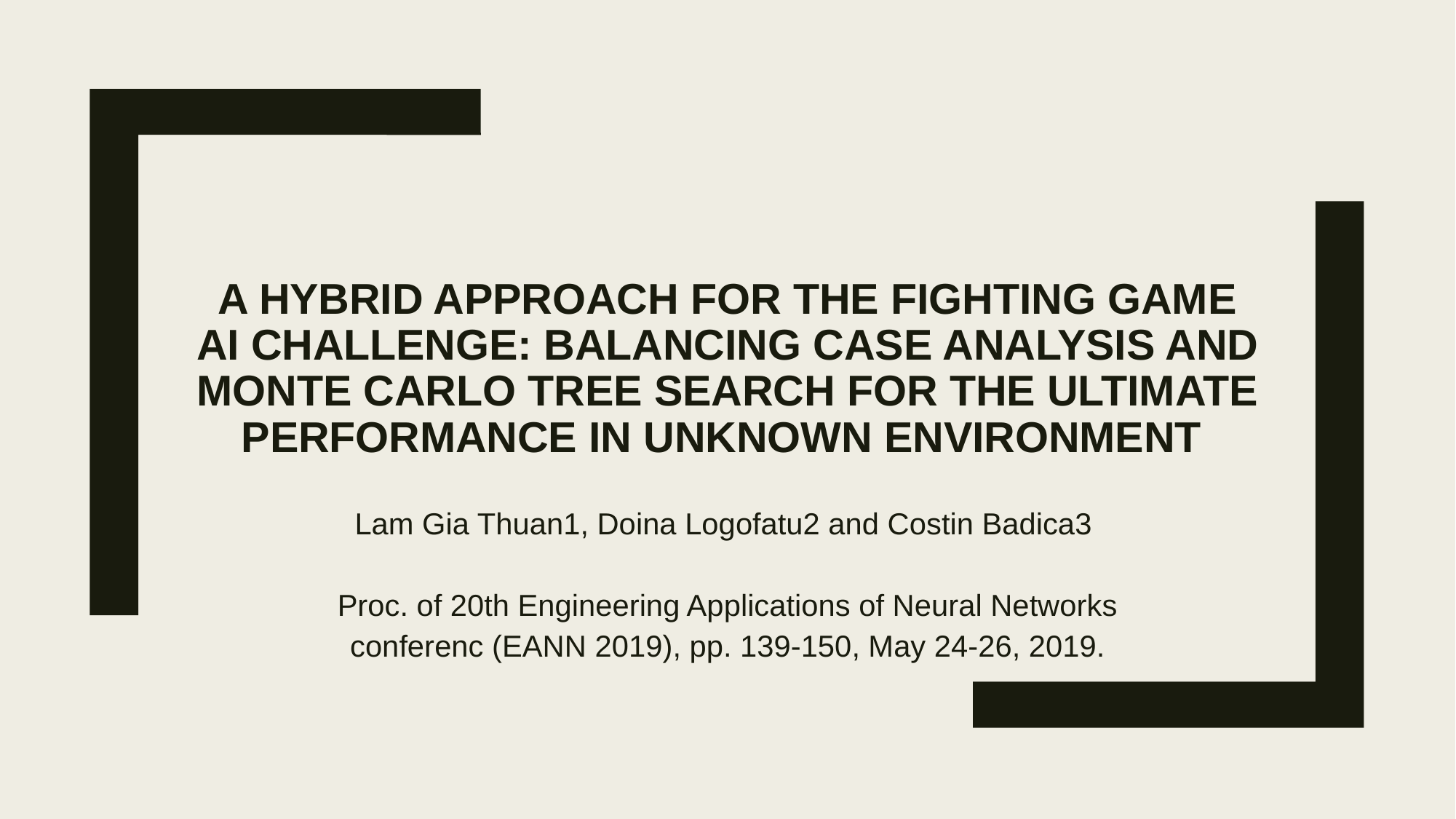

# A Hybrid Approach for the Fighting Game AI Challenge: Balancing Case Analysis and Monte Carlo Tree Search for the Ultimate Performance in Unknown Environment
Lam Gia Thuan1, Doina Logofatu2 and Costin Badica3

Proc. of 20th Engineering Applications of Neural Networks conferenc (EANN 2019), pp. 139-150, May 24-26, 2019.